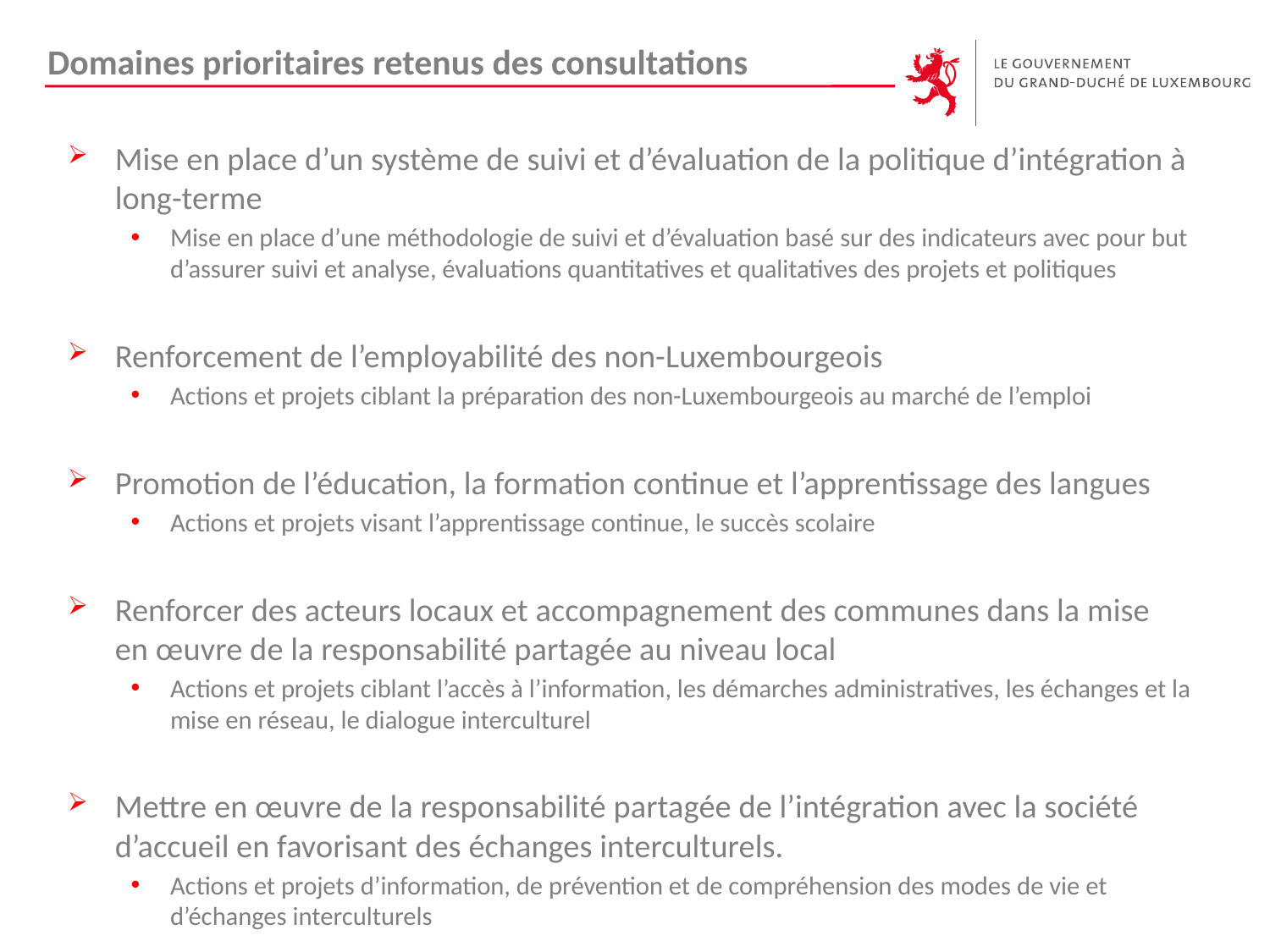

Domaines prioritaires retenus des consultations

Mise en place d’un système de suivi et d’évaluation de la politique d’intégration à long-terme
Mise en place d’une méthodologie de suivi et d’évaluation basé sur des indicateurs avec pour but d’assurer suivi et analyse, évaluations quantitatives et qualitatives des projets et politiques

Renforcement de l’employabilité des non-Luxembourgeois
Actions et projets ciblant la préparation des non-Luxembourgeois au marché de l’emploi

Promotion de l’éducation, la formation continue et l’apprentissage des langues
Actions et projets visant l’apprentissage continue, le succès scolaire

Renforcer des acteurs locaux et accompagnement des communes dans la mise en œuvre de la responsabilité partagée au niveau local
Actions et projets ciblant l’accès à l’information, les démarches administratives, les échanges et la mise en réseau, le dialogue interculturel

Mettre en œuvre de la responsabilité partagée de l’intégration avec la société d’accueil en favorisant des échanges interculturels.
Actions et projets d’information, de prévention et de compréhension des modes de vie et d’échanges interculturels